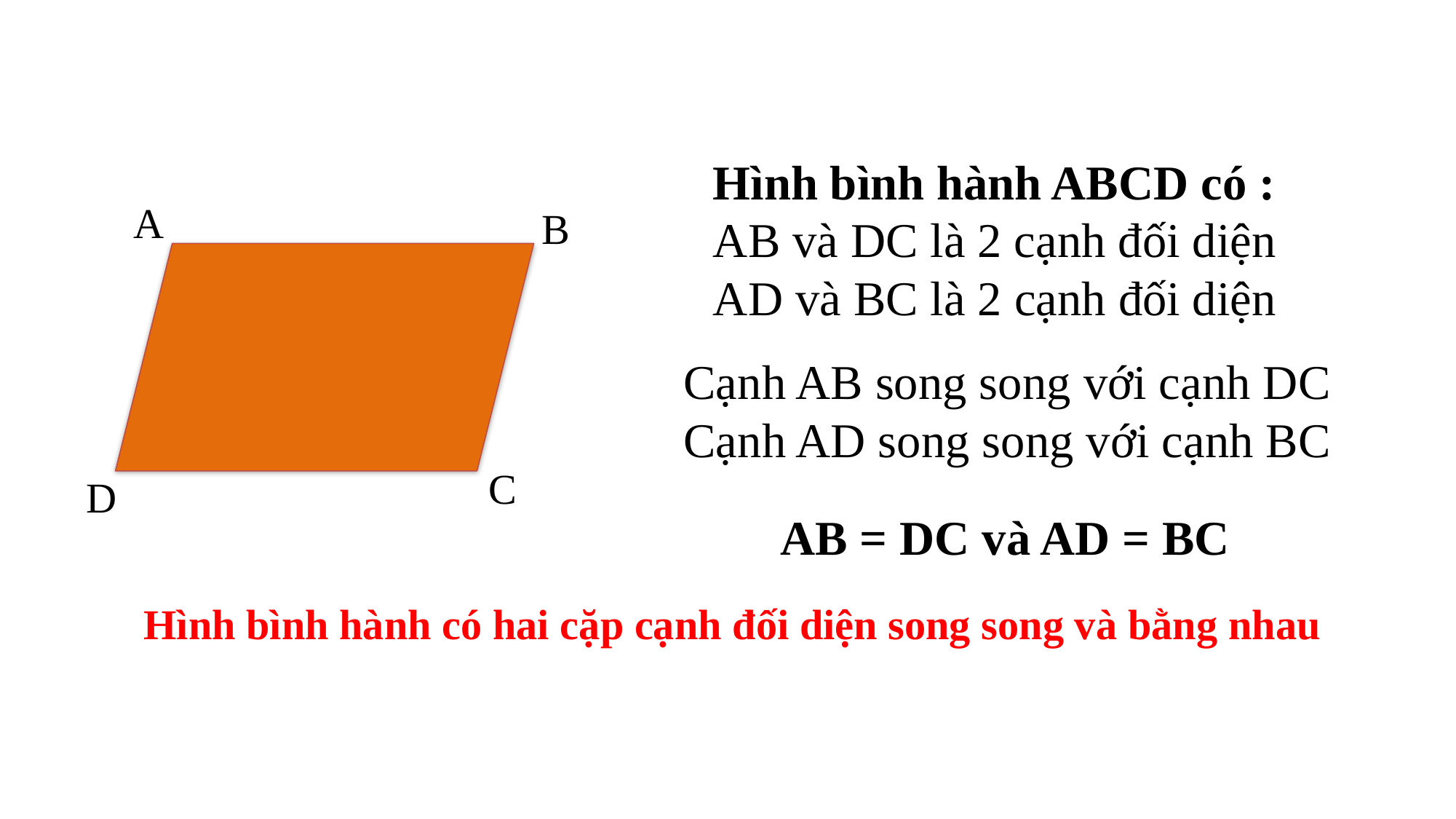

Hình bình hành ABCD có :
AB và DC là 2 cạnh đối diện
AD và BC là 2 cạnh đối diện

A
B

Cạnh AB song song với cạnh DC
Cạnh AD song song với cạnh BC
C
D
AB = DC và AD = BC
    Hình bình hành có hai cặp cạnh đối diện song song và bằng nhau